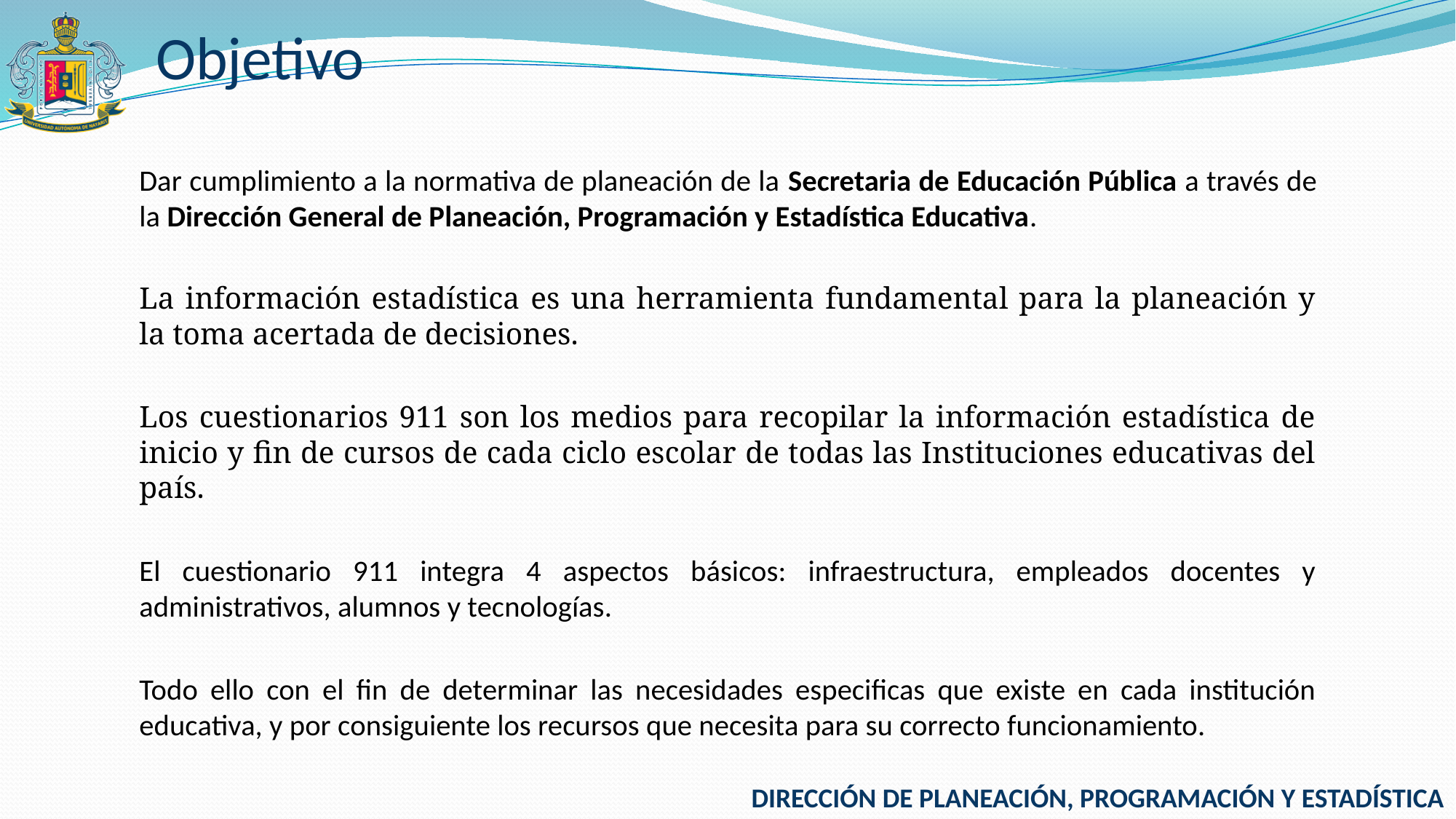

Objetivo
Dar cumplimiento a la normativa de planeación de la Secretaria de Educación Pública a través de la Dirección General de Planeación, Programación y Estadística Educativa.

La información estadística es una herramienta fundamental para la planeación y la toma acertada de decisiones.

Los cuestionarios 911 son los medios para recopilar la información estadística de inicio y fin de cursos de cada ciclo escolar de todas las Instituciones educativas del país.

El cuestionario 911 integra 4 aspectos básicos: infraestructura, empleados docentes y administrativos, alumnos y tecnologías.

Todo ello con el fin de determinar las necesidades especificas que existe en cada institución educativa, y por consiguiente los recursos que necesita para su correcto funcionamiento.